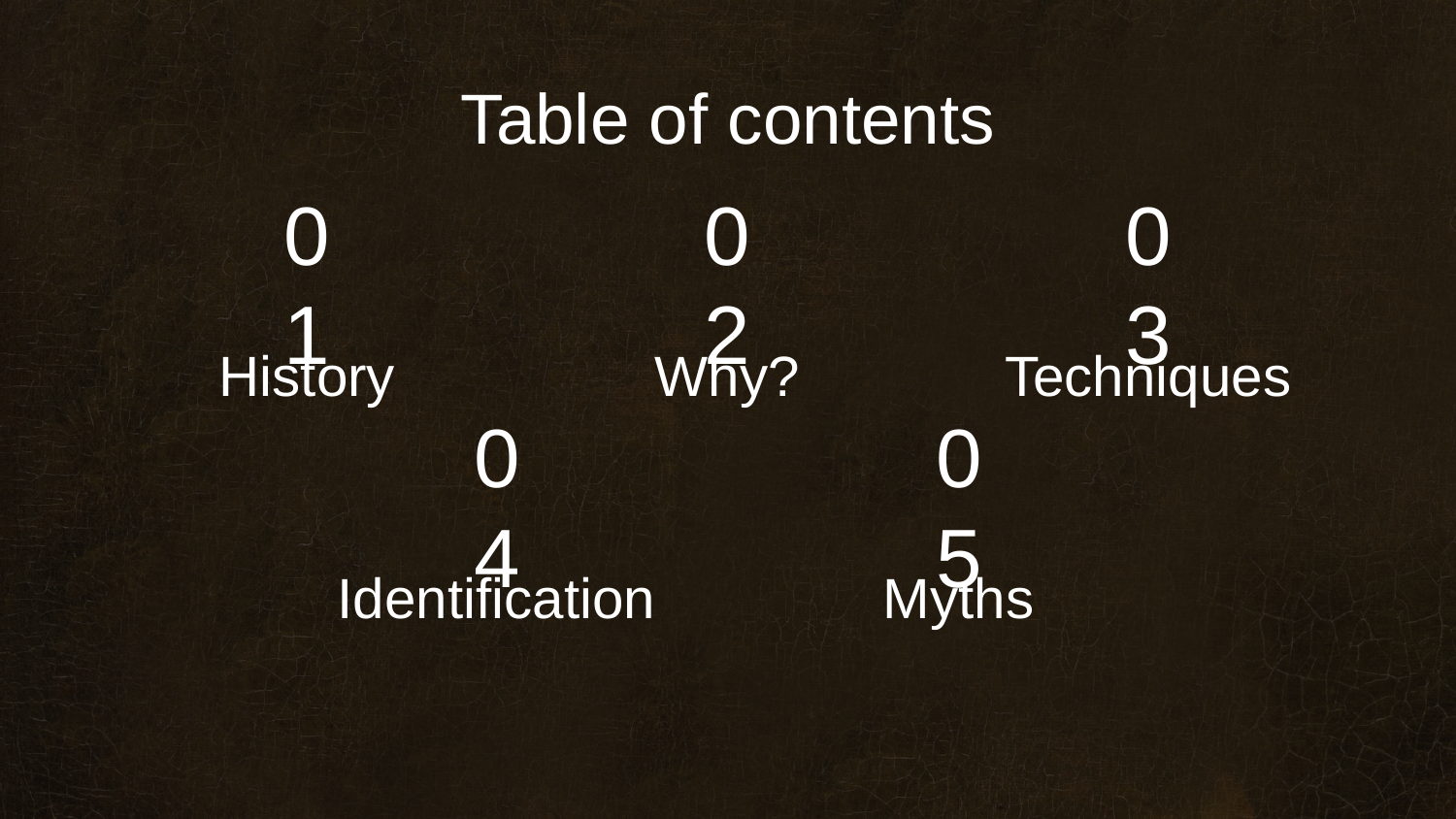

Table of contents
01
02
03
# History
Why?
Techniques
04
05
Identification
Myths